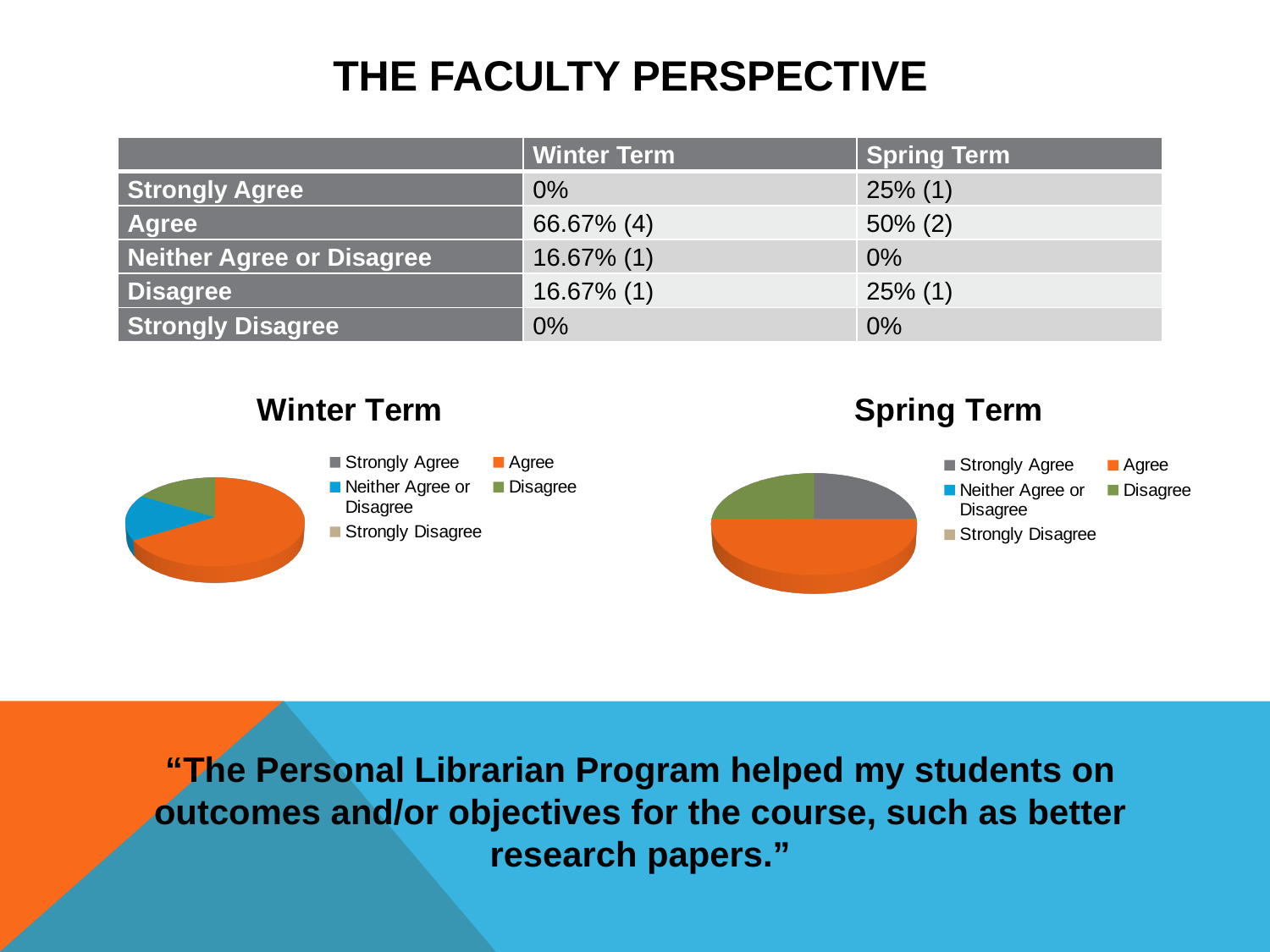

THE FACULTY PERSPECTIVE
|  | Winter Term | Spring Term |
| --- | --- | --- |
| Strongly Agree | 0% | 25% (1) |
| Agree | 66.67% (4) | 50% (2) |
| Neither Agree or Disagree | 16.67% (1) | 0% |
| Disagree | 16.67% (1) | 25% (1) |
| Strongly Disagree | 0% | 0% |

[unsupported chart]

[unsupported chart]

“The Personal Librarian Program helped my students on outcomes and/or objectives for the course, such as better research papers.”